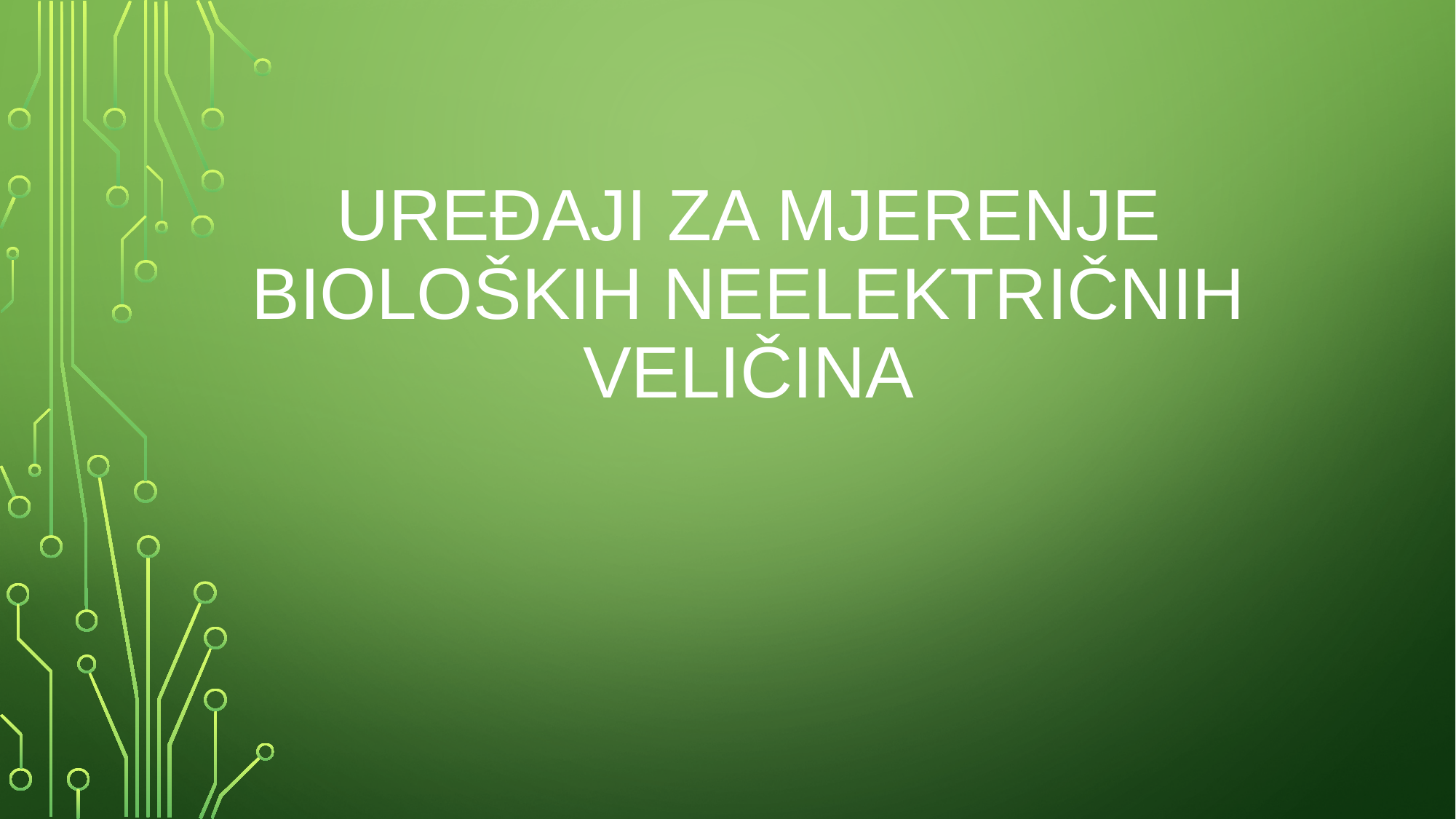

# Uređaji za mjerenje bioloških neelektričnih veličinA